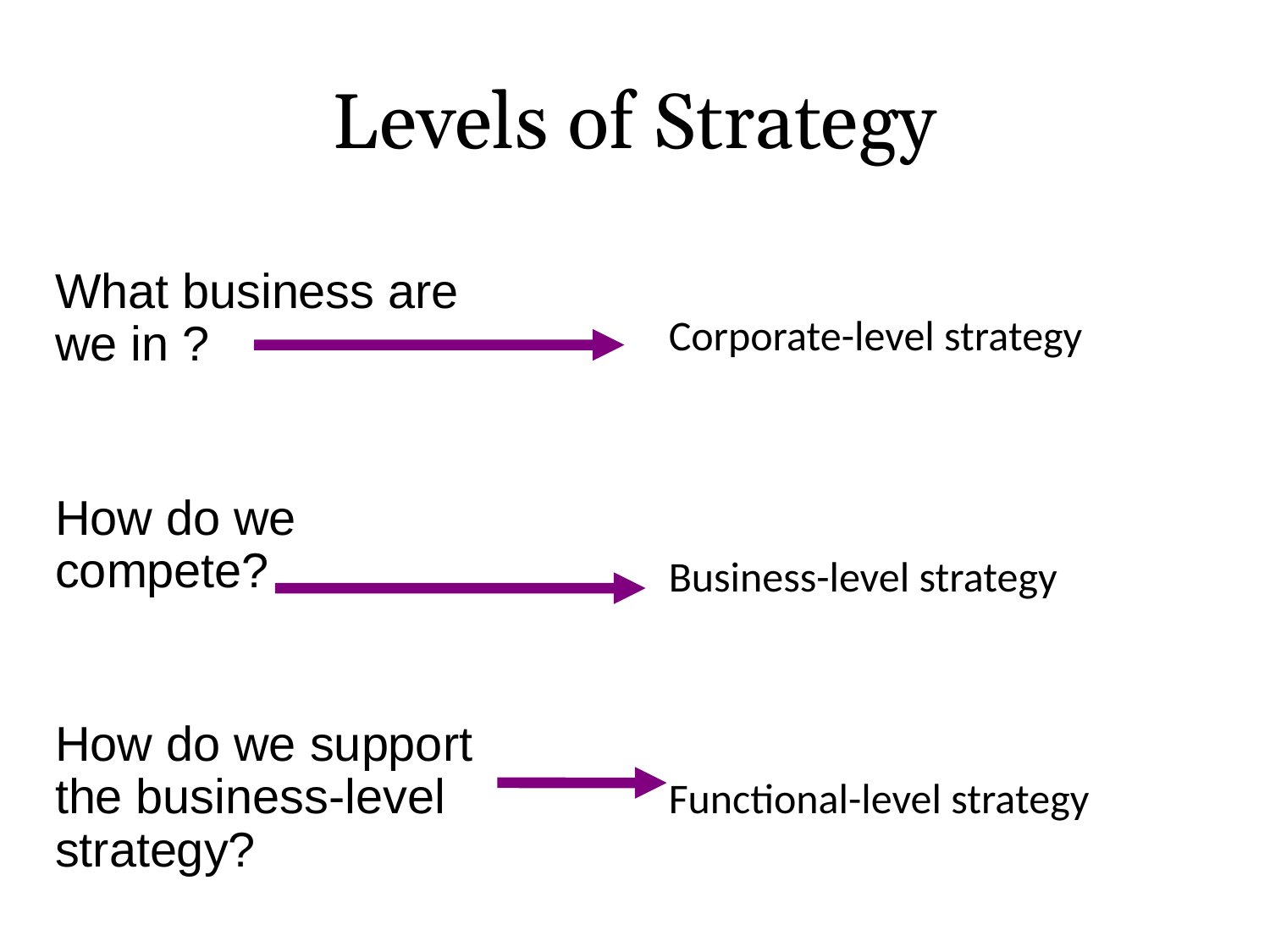

0
# Levels of Strategy
What business are we in ?

How do we compete?

How do we support the business-level strategy?
Corporate-level strategy

Business-level strategy

Functional-level strategy